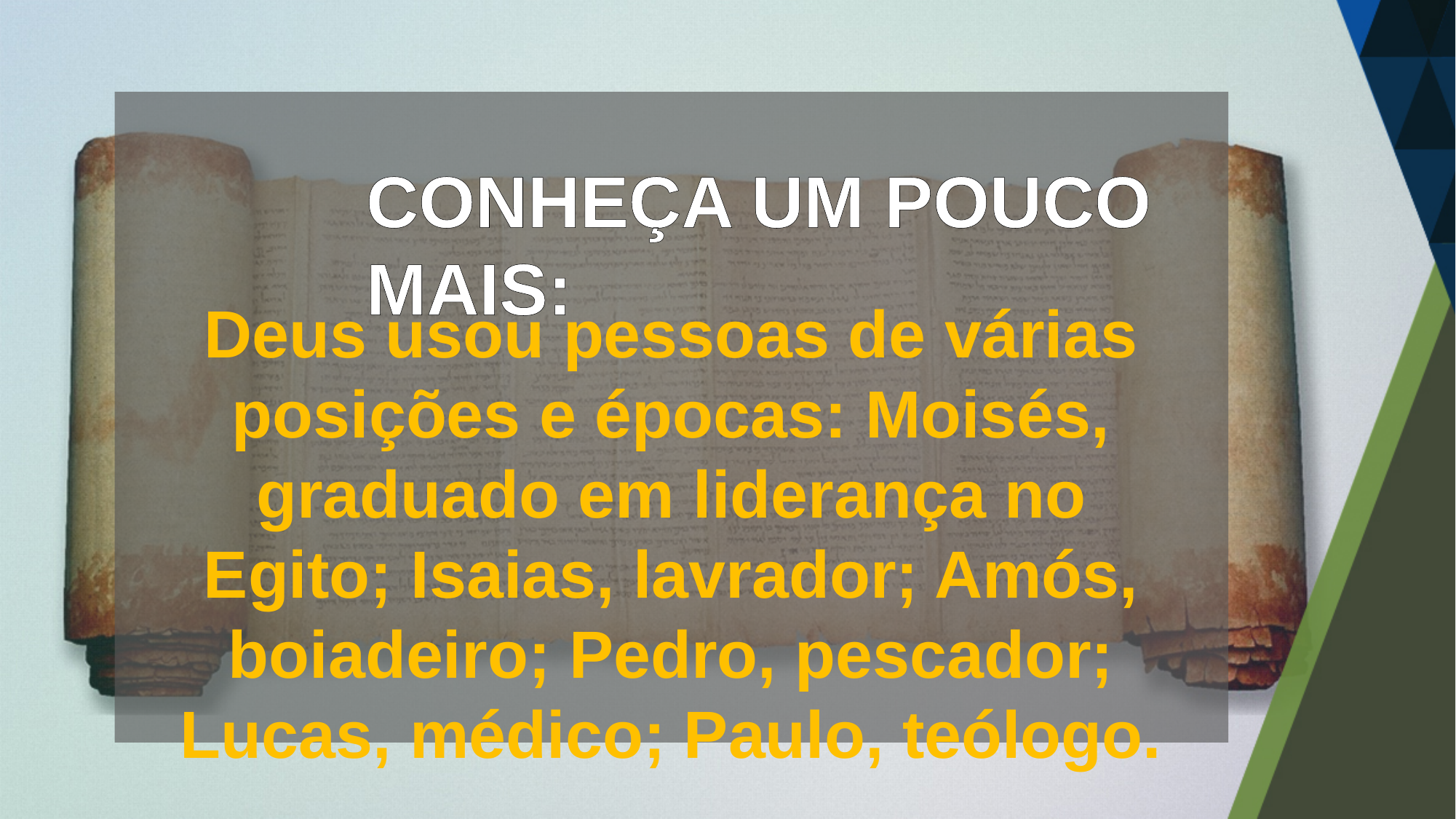

CONHEÇA UM POUCO MAIS:

Deus usou pessoas de várias posições e épocas: Moisés, graduado em liderança no Egito; Isaias, lavrador; Amós, boiadeiro; Pedro, pescador; Lucas, médico; Paulo, teólogo.